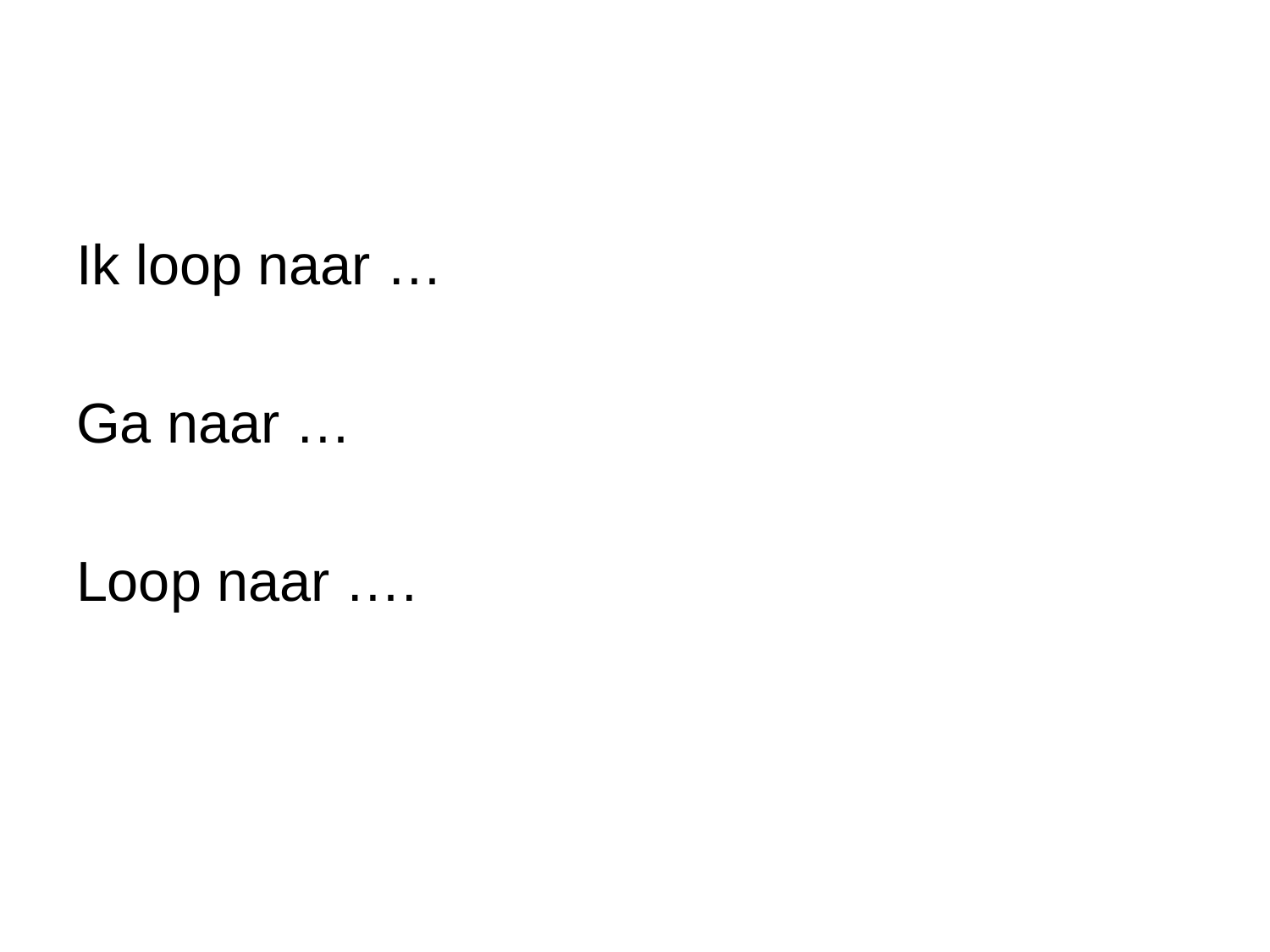

#
Ik loop naar …

Ga naar …

Loop naar ….